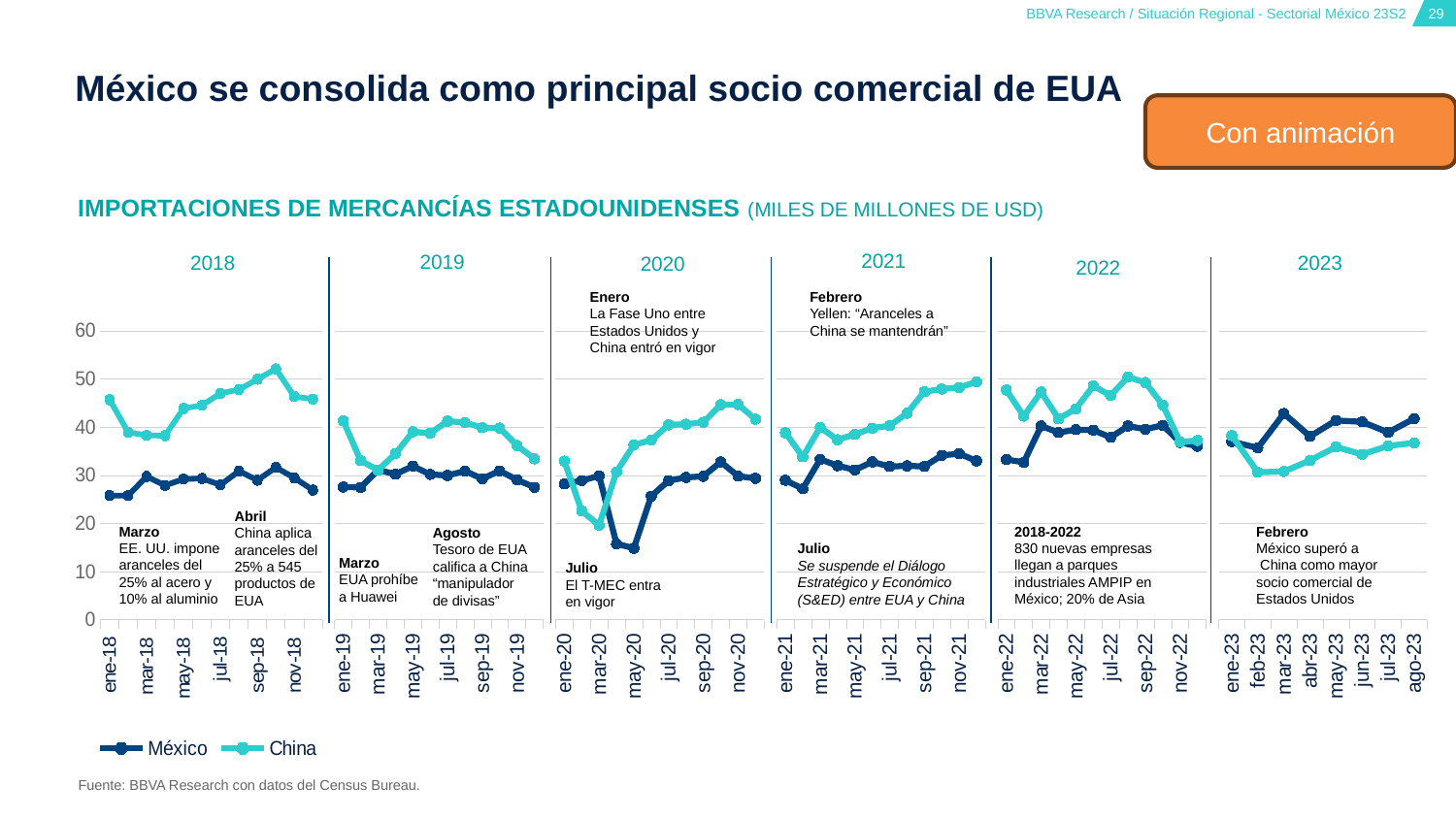

# México se consolida como principal socio comercial de EUA
Con animación
IMPORTACIONES DE MERCANCÍAS ESTADOUNIDENSES (MILES DE MILLONES DE USD)
2021
2019
2018
2023
2020
2022
Enero
La Fase Uno entre Estados Unidos y China entró en vigor
Febrero
Yellen: “Aranceles a China se mantendrán”

### Chart

| Category | México | China |
|---|---|---|
| 43465 | 26.935299999999998 | 45.8149 |
| 43434 | 29.4647 | 46.3446 |
| 43404 | 31.6368 | 52.0811 |
| 43373 | 28.9848 | 49.938 |
| 43343 | 30.885900000000003 | 47.7962 |
| 43312 | 27.9995 | 47.009800000000006 |
| 43281 | 29.3499 | 44.524 |
| 43251 | 29.2092 | 43.8666 |
| 43220 | 27.895 | 38.2278 |
| 43190 | 29.754099999999998 | 38.2738 |
| 43159 | 25.777099999999997 | 38.956199999999995 |
| 43131 | 25.7882 | 45.6813 |

### Chart

| Category | México | China |
|---|---|---|
| 43830 | 27.5003 | 33.418099999999995 |
| 43799 | 29.0608 | 36.1729 |
| 43769 | 30.933 | 39.7949 |
| 43738 | 29.273799999999998 | 39.866699999999994 |
| 43708 | 30.8872 | 40.9556 |
| 43677 | 29.9535 | 41.237199999999994 |
| 43646 | 30.1934 | 38.733 |
| 43616 | 31.907700000000002 | 39.023900000000005 |
| 43585 | 30.229 | 34.4995 |
| 43555 | 31.1118 | 31.0787 |
| 43524 | 27.4852 | 33.027800000000006 |
| 43496 | 27.558 | 41.3025 |

### Chart

| Category | México | China |
|---|---|---|
| 44196 | 29.3609 | 41.6262 |
| 44165 | 29.8197 | 44.7004 |
| 44135 | 32.7855 | 44.654300000000006 |
| 44104 | 29.788 | 41.0032 |
| 44074 | 29.5556 | 40.5989 |
| 44043 | 28.8782 | 40.469800000000006 |
| 44012 | 25.672099999999997 | 37.2869 |
| 43982 | 14.8574 | 36.3187 |
| 43951 | 15.772 | 30.7301 |
| 43921 | 29.882099999999998 | 19.638099999999998 |
| 43890 | 28.903200000000002 | 22.5766 |
| 43861 | 28.2023 | 32.9447 |

### Chart

| Category | México | China |
|---|---|---|
| 44561 | 32.9905 | 49.4045 |
| 44530 | 34.472 | 48.222199999999994 |
| 44500 | 34.141 | 47.9095 |
| 44469 | 31.8305 | 47.334300000000006 |
| 44439 | 31.9587 | 42.868 |
| 44408 | 31.819200000000002 | 40.287 |
| 44377 | 32.778400000000005 | 39.7858 |
| 44347 | 31.1107 | 38.495 |
| 44316 | 31.994 | 37.374300000000005 |
| 44286 | 33.315 | 39.943400000000004 |
| 44255 | 27.202 | 33.8246 |
| 44227 | 28.9768 | 38.8374 |

### Chart

| Category | México | China |
|---|---|---|
| 44926 | 36.0121 | 37.228199999999994 |
| 44895 | 36.825900000000004 | 36.9022 |
| 44865 | 40.3702 | 44.6057 |
| 44834 | 39.566 | 49.2502 |
| 44804 | 40.217400000000005 | 50.380199999999995 |
| 44773 | 37.8684 | 46.5697 |
| 44742 | 39.3677 | 48.532199999999996 |
| 44712 | 39.4632 | 43.810900000000004 |
| 44681 | 38.8723 | 41.7513 |
| 44651 | 40.2437 | 47.2999 |
| 44620 | 32.693799999999996 | 42.2771 |
| 44592 | 33.274 | 47.6995 |

### Chart

| Category | México | China |
|---|---|---|
| 45169 | 41.7586 | 36.7247 |
| 45138 | 38.9039 | 36.0995 |
| 45107 | 41.099599999999995 | 34.3341 |
| 45077 | 41.3768 | 35.8906 |
| 45046 | 38.0762 | 33.0773 |
| 45016 | 42.8245 | 30.7897 |
| 44985 | 35.6815 | 30.6206 |
| 44957 | 36.9876 | 38.252900000000004 |
Abril
China aplica aranceles del 25% a 545 productos de EUA
Marzo
EE. UU. impone aranceles del 25% al acero y 10% al aluminio
2018-2022
830 nuevas empresas llegan a parques industriales AMPIP en México; 20% de Asia
Febrero
México superó a
 China como mayor socio comercial de Estados Unidos
Agosto
Tesoro de EUA califica a China “manipulador de divisas”
Julio
Se suspende el Diálogo Estratégico y Económico (S&ED) entre EUA y China
Marzo
EUA prohíbe a Huawei
Julio
El T-MEC entra en vigor
Fuente: BBVA Research con datos del Census Bureau.